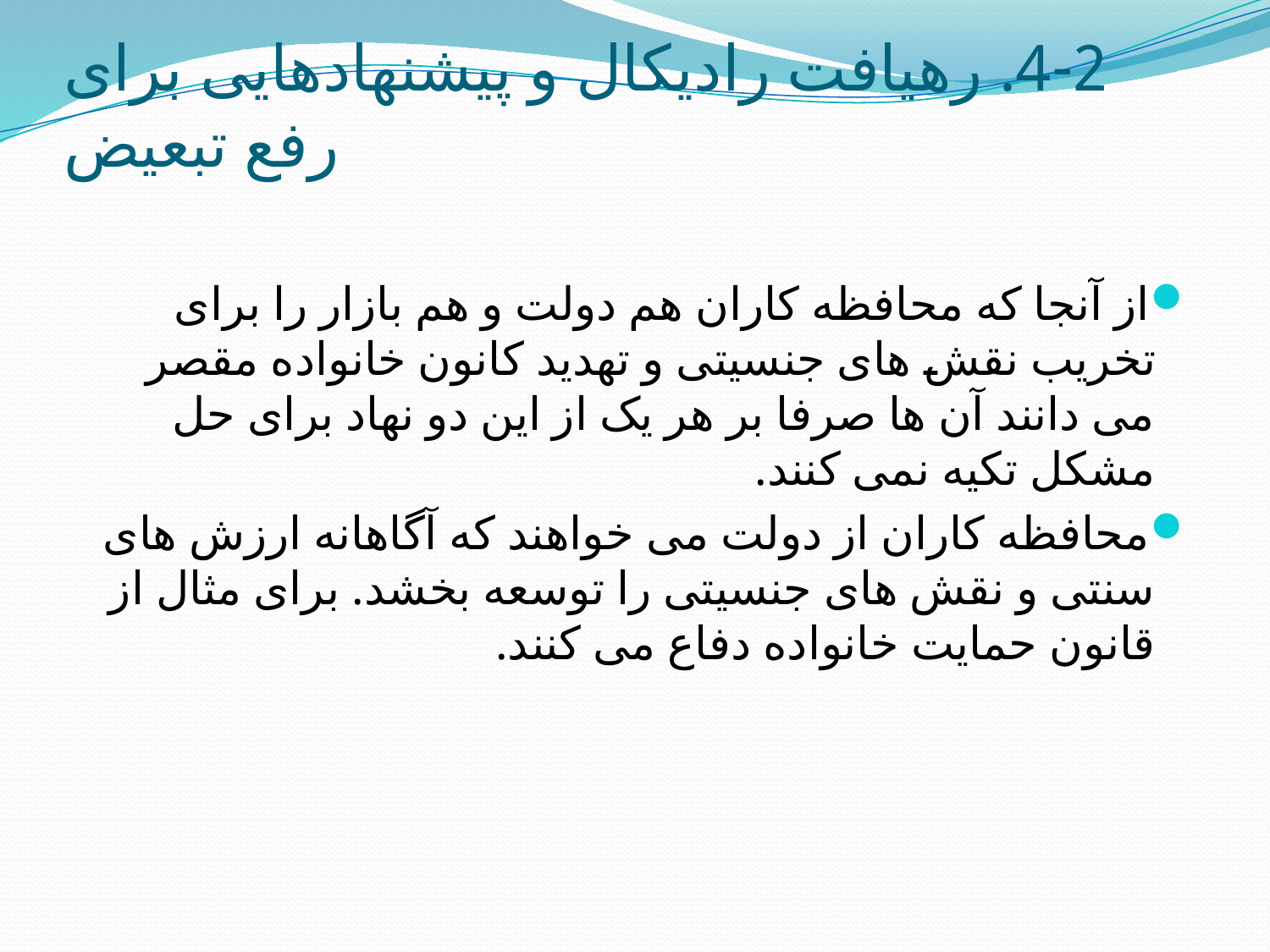

# 4-2. رهیافت رادیکال و پیشنهادهایی برای رفع تبعیض
از آنجا که محافظه کاران هم دولت و هم بازار را برای تخریب نقش های جنسیتی و تهدید کانون خانواده مقصر می دانند آن ها صرفا بر هر یک از این دو نهاد برای حل مشکل تکیه نمی کنند.
محافظه کاران از دولت می خواهند که آگاهانه ارزش های سنتی و نقش های جنسیتی را توسعه بخشد. برای مثال از قانون حمایت خانواده دفاع می کنند.